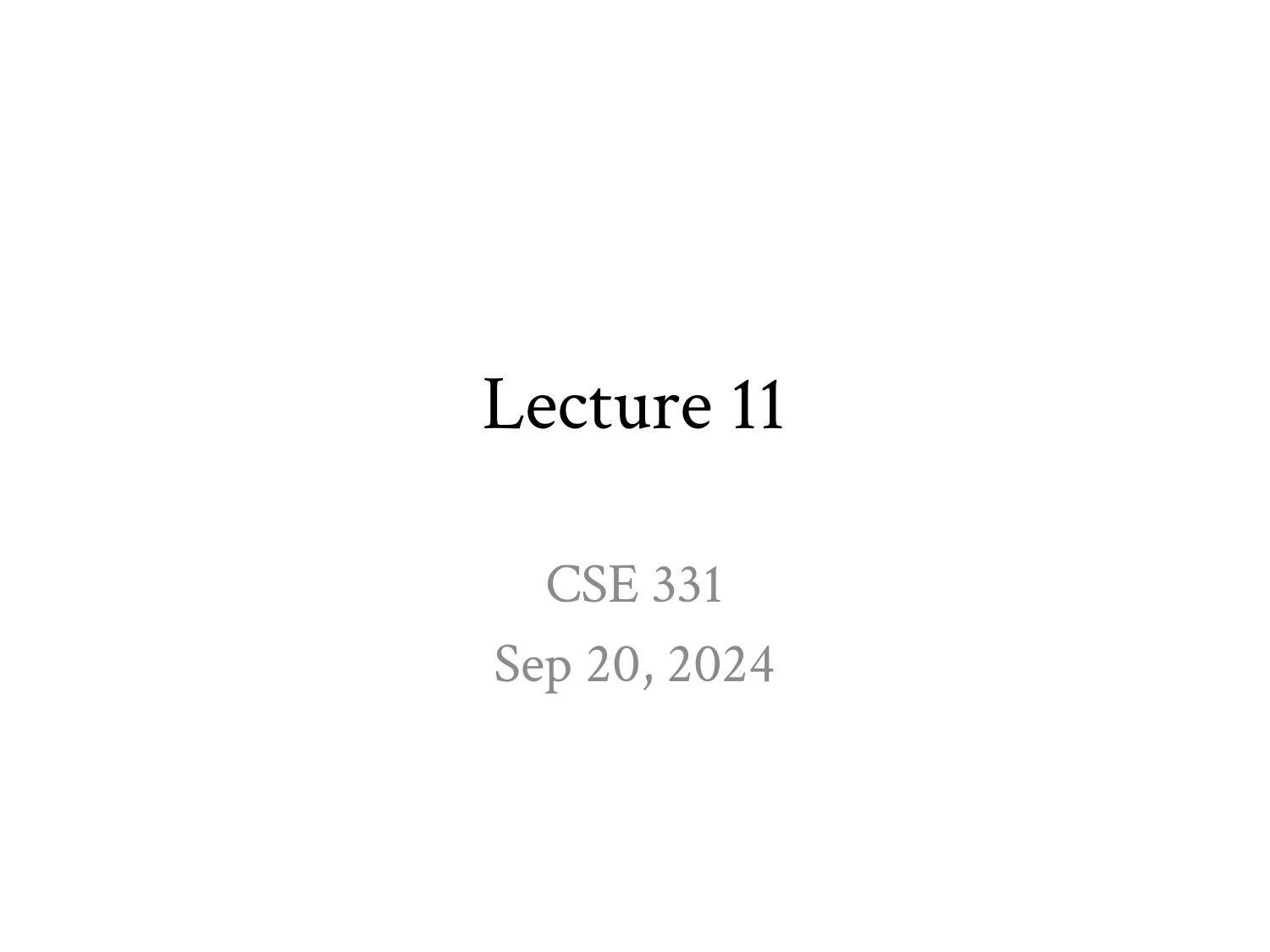

# Lecture 11
CSE 331
Sep 20, 2024